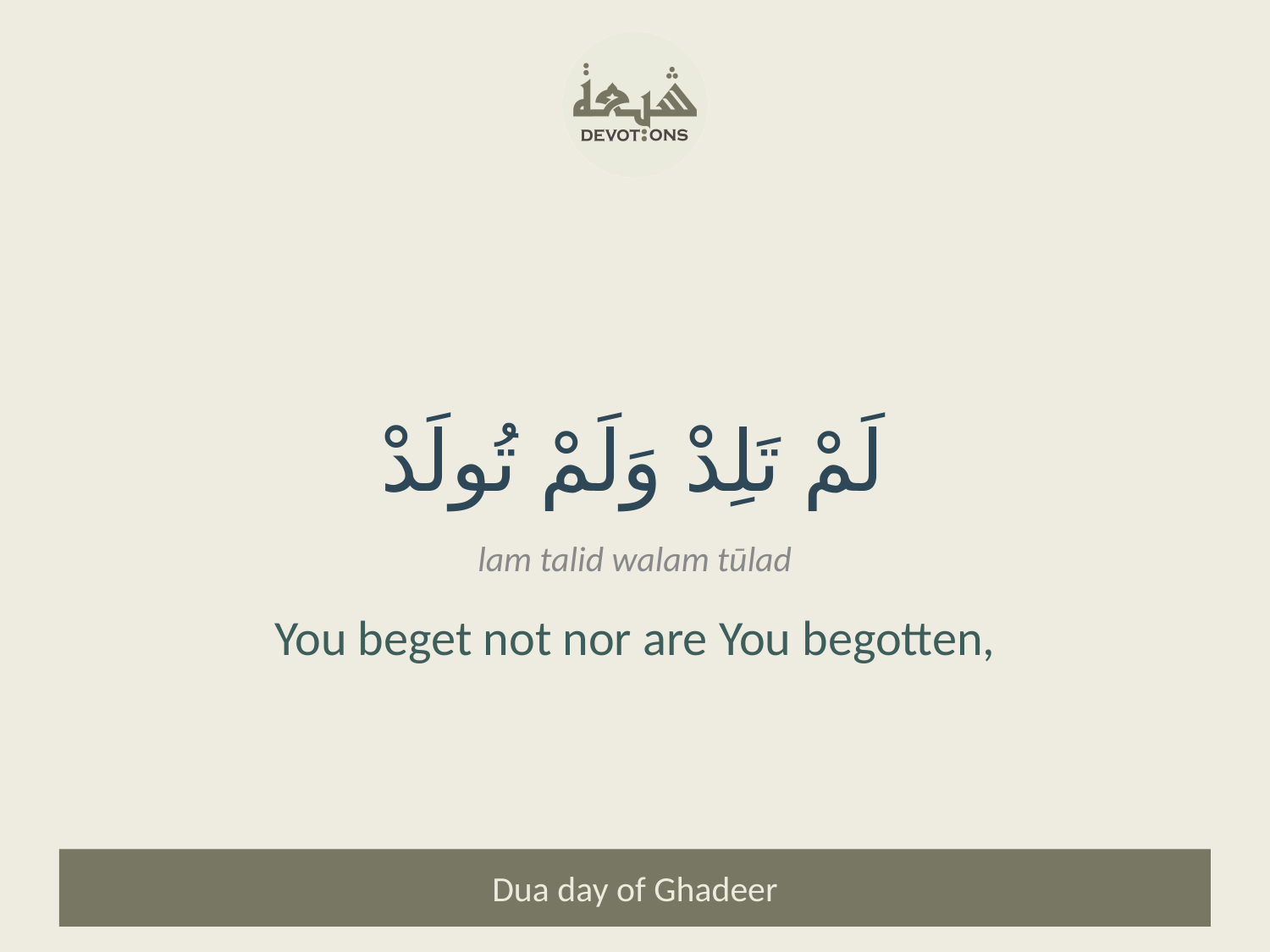

لَمْ تَلِدْ وَلَمْ تُولَدْ
lam talid walam tūlad
You beget not nor are You begotten,
Dua day of Ghadeer